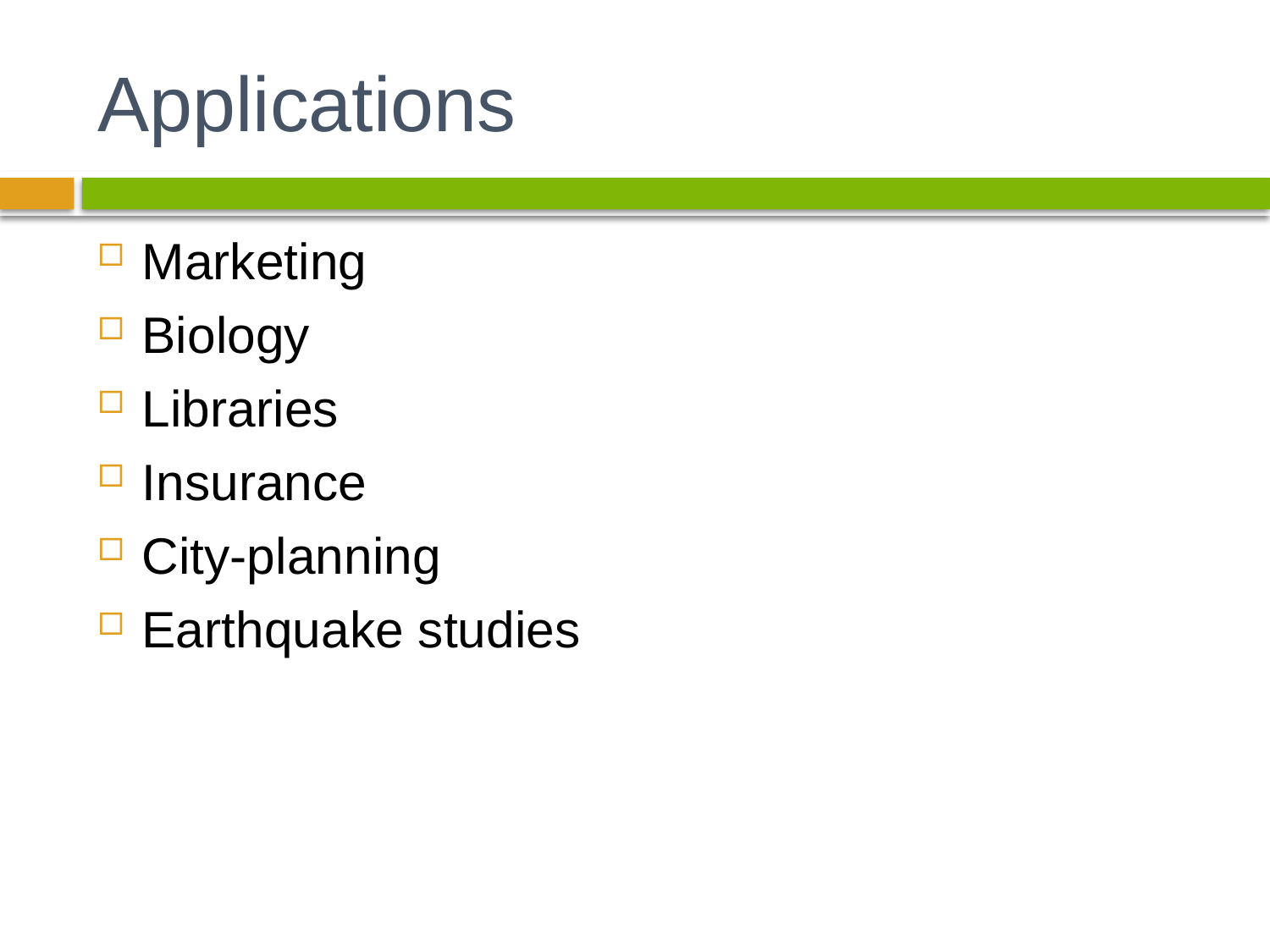

# Applications
Marketing
Biology
Libraries
Insurance
City-planning
Earthquake studies